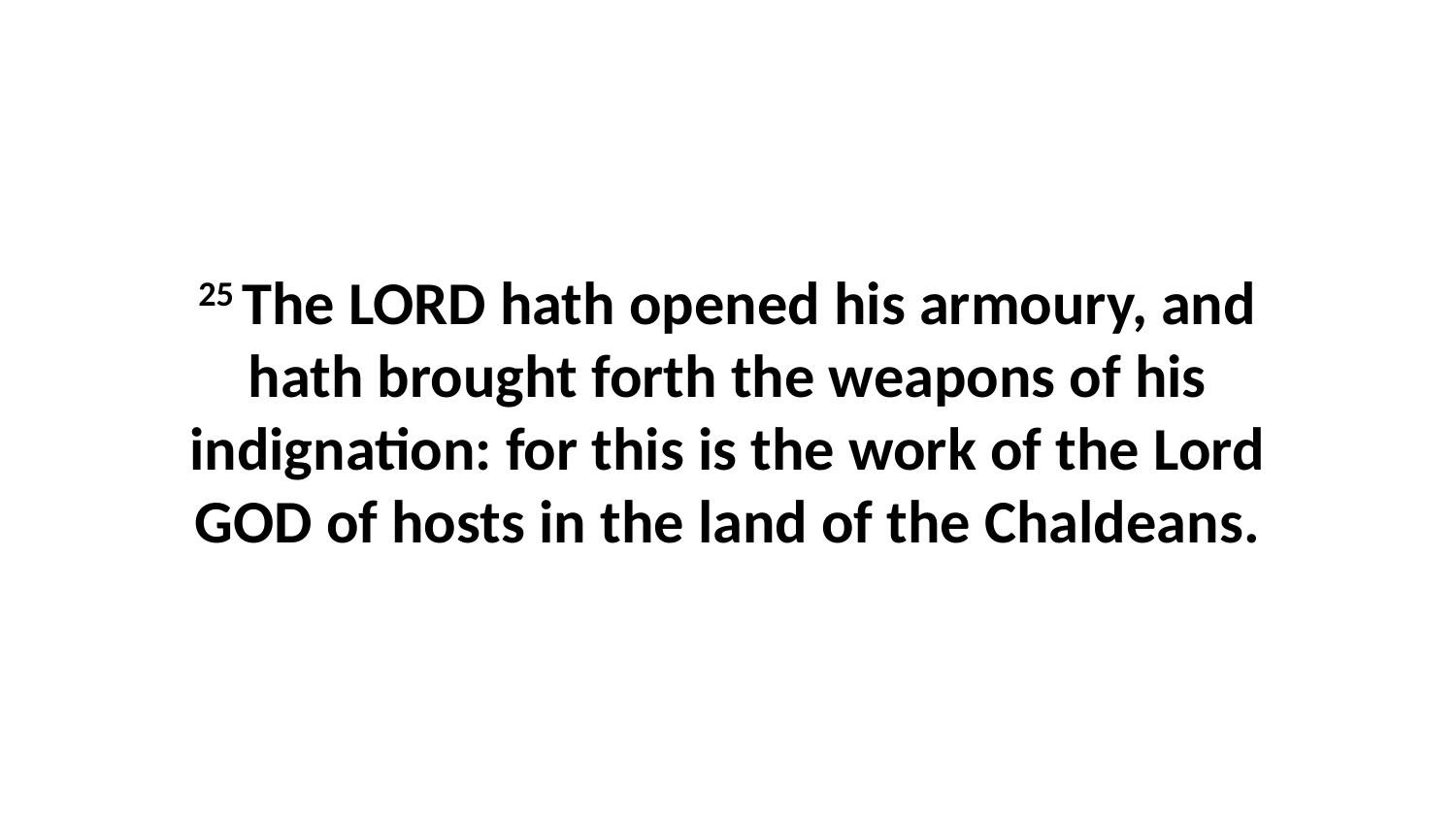

25 The LORD hath opened his armoury, and hath brought forth the weapons of his indignation: for this is the work of the Lord GOD of hosts in the land of the Chaldeans.